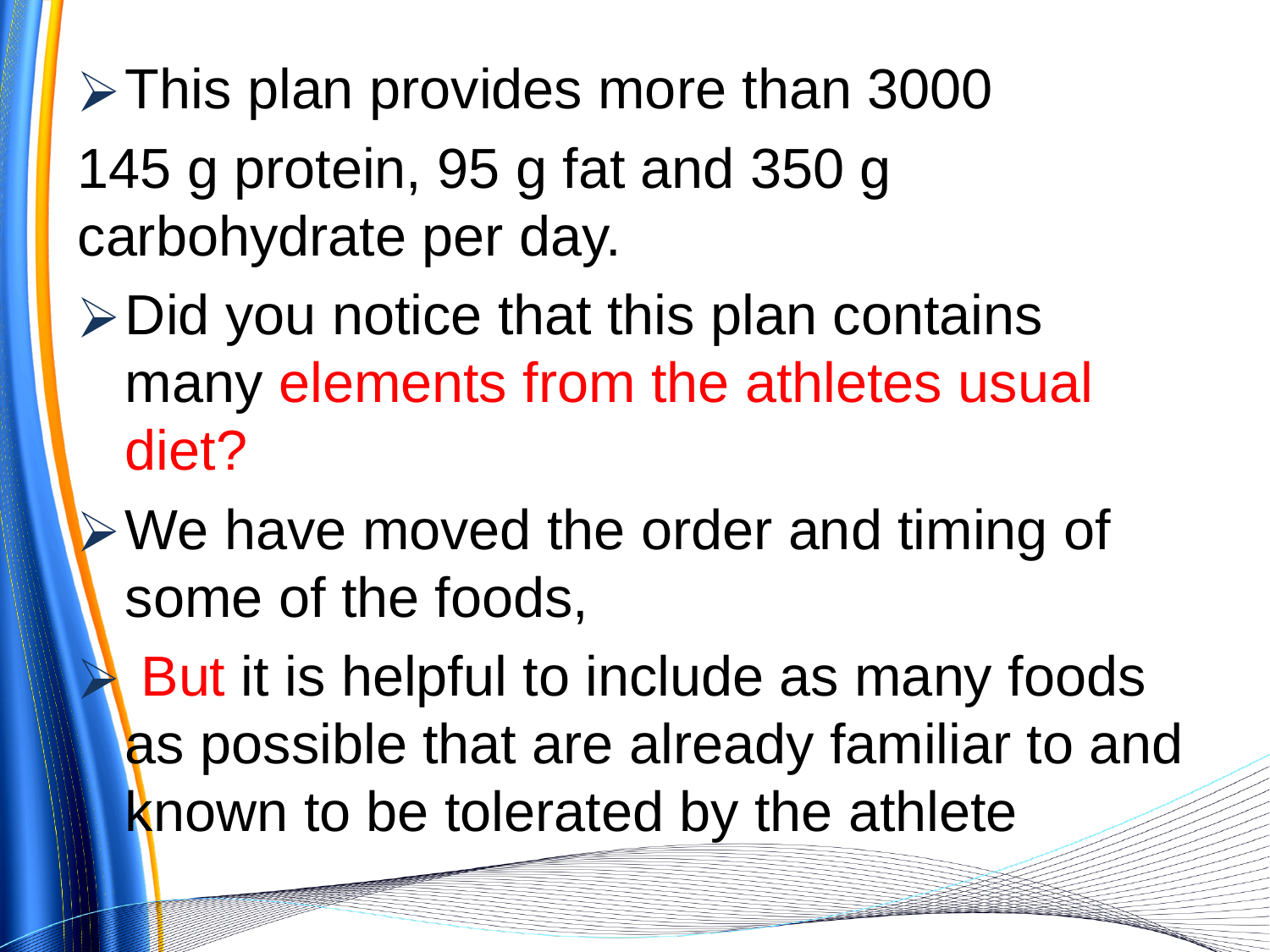

This plan provides more than 3000
145 g protein, 95 g fat and 350 g carbohydrate per day.
Did you notice that this plan contains many elements from the athletes usual diet?
We have moved the order and timing of some of the foods,
 But it is helpful to include as many foods as possible that are already familiar to and known to be tolerated by the athlete